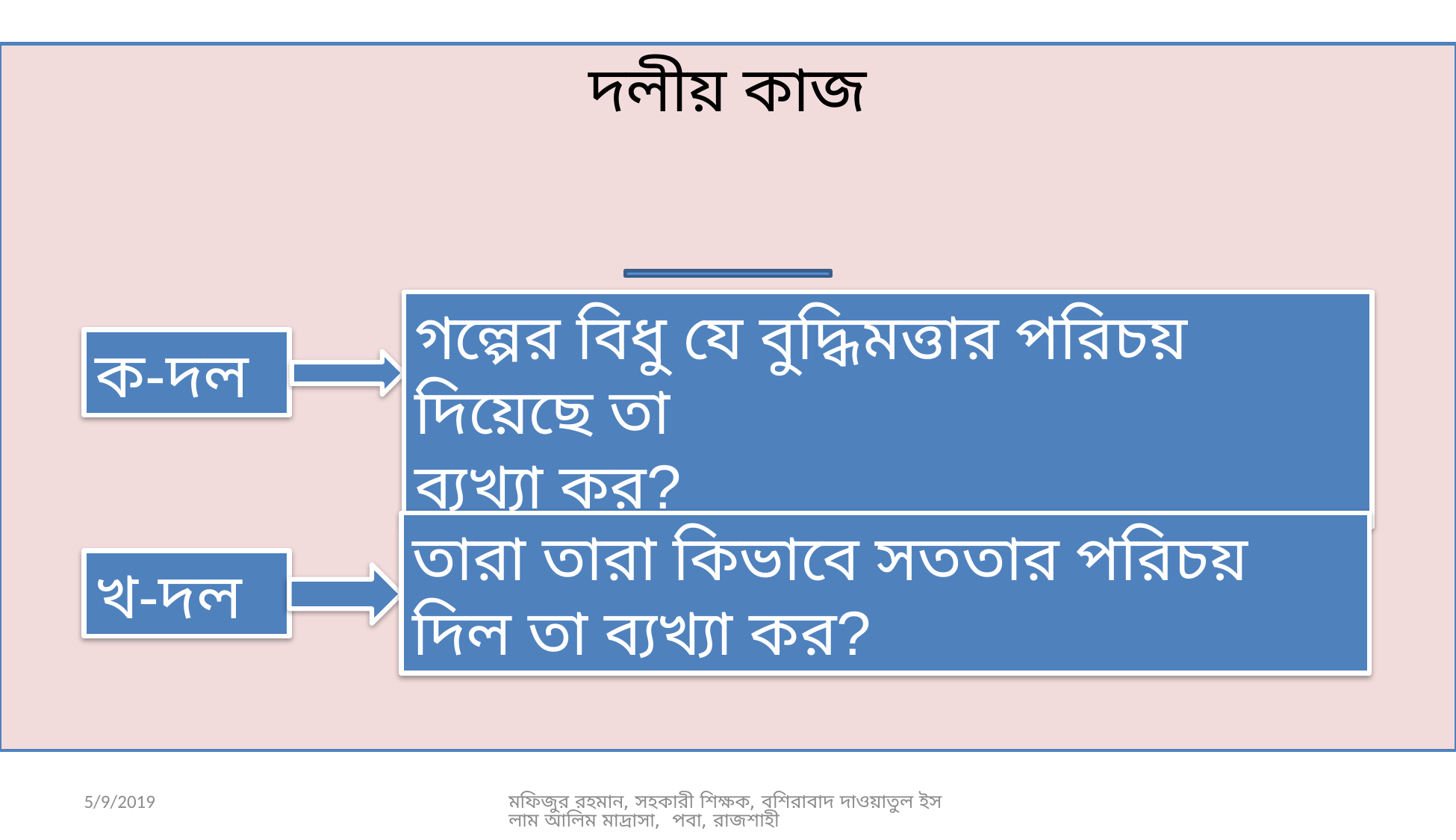

দলীয় কাজ

গল্পের বিধু যে বুদ্ধিমত্তার পরিচয় দিয়েছে তা
ব্যখ্যা কর?
ক-দল

তারা তারা কিভাবে সততার পরিচয় দিল তা ব্যখ্যা কর?
খ-দল

5/9/2019
মফিজুর রহমান, সহকারী শিক্ষক, বশিরাবাদ দাওয়াতুল ইসলাম আলিম মাদ্রাসা,  পবা, রাজশাহী